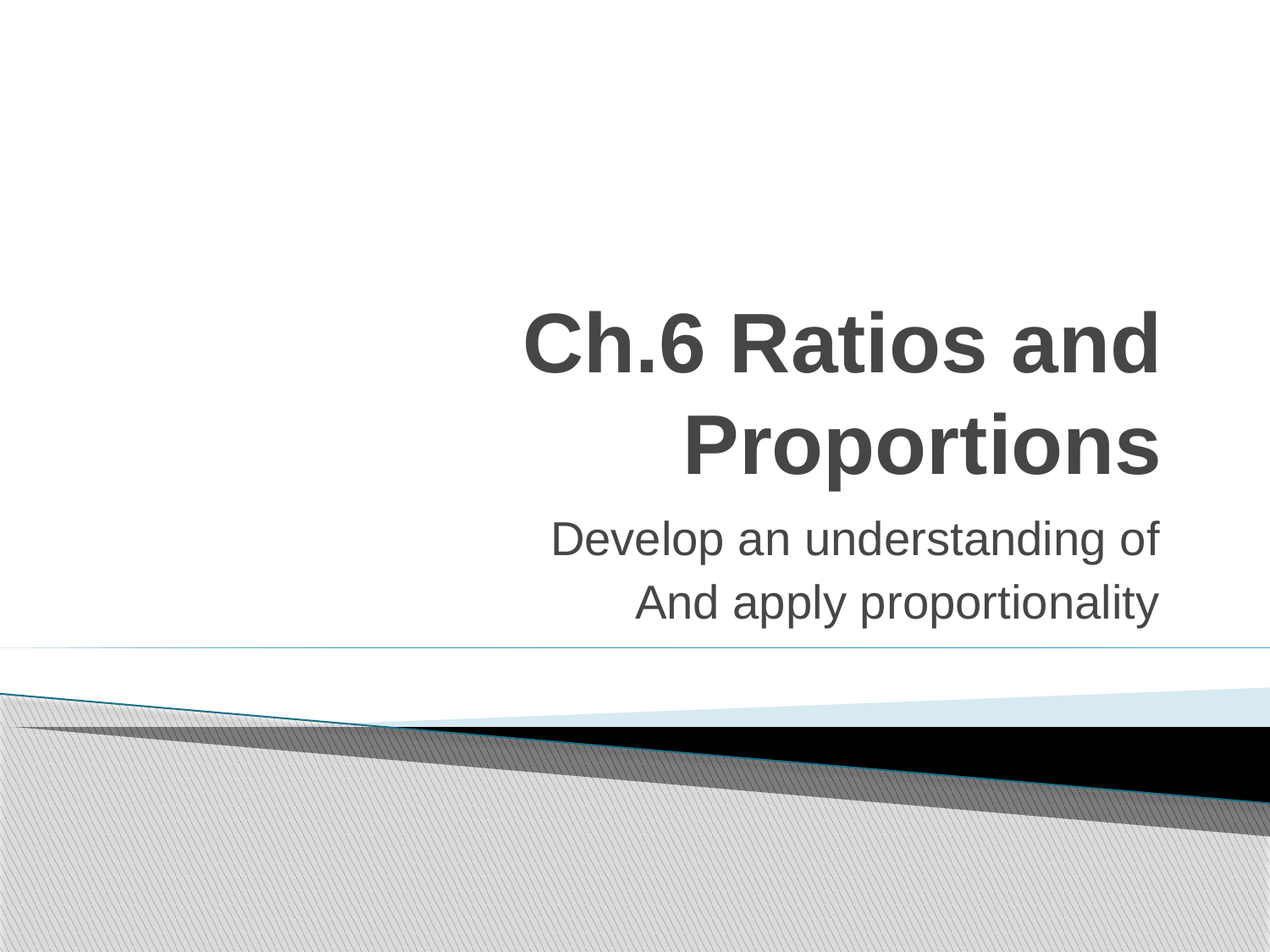

# Ch.6 Ratios and Proportions
Develop an understanding of
And apply proportionality